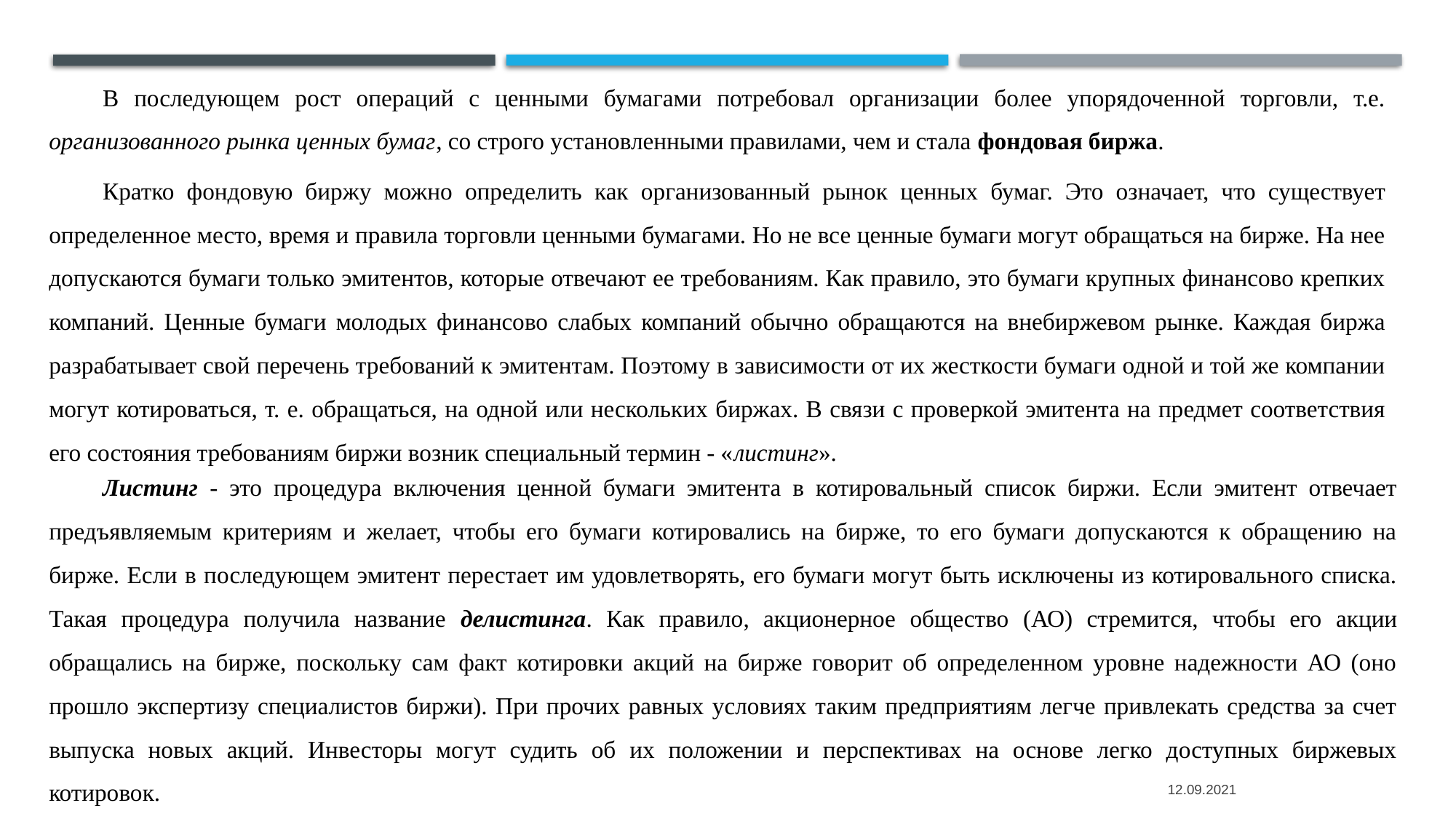

В последующем рост операций с ценными бумагами потребовал организации более упорядоченной торговли, т.е. организованного рынка ценных бумаг, со строго установленными правилами, чем и стала фондовая биржа.
Кратко фондовую биржу можно определить как организованный рынок ценных бумаг. Это означает, что существует определенное место, время и правила торговли ценными бумагами. Но не все ценные бумаги могут обращаться на бирже. На нее допускаются бумаги только эмитентов, которые отвечают ее требованиям. Как правило, это бумаги крупных финансово крепких компаний. Ценные бумаги молодых финансово слабых компаний обычно обращаются на внебиржевом рынке. Каждая биржа разрабатывает свой перечень требований к эмитентам. Поэтому в зависимости от их жесткости бумаги одной и той же компании могут котироваться, т. е. обращаться, на одной или нескольких биржах. В связи с проверкой эмитента на предмет соответствия его состояния требованиям биржи возник специальный термин - «листинг».
Листинг - это процедура включения ценной бумаги эмитента в котировальный список биржи. Если эмитент отвечает предъявляемым критериям и желает, чтобы его бумаги котировались на бирже, то его бумаги допускаются к обращению на бирже. Если в последующем эмитент перестает им удовлетворять, его бумаги могут быть исключены из котировального списка. Такая процедура получила название делистинга. Как правило, акционерное общество (АО) стремится, чтобы его акции обращались на бирже, поскольку сам факт котировки акций на бирже говорит об определенном уровне надежности АО (оно прошло экспертизу специалистов биржи). При прочих равных условиях таким предприятиям легче привлекать средства за счет выпуска новых акций. Инвесторы могут судить об их положении и перспективах на основе легко доступных биржевых котировок.
12.09.2021